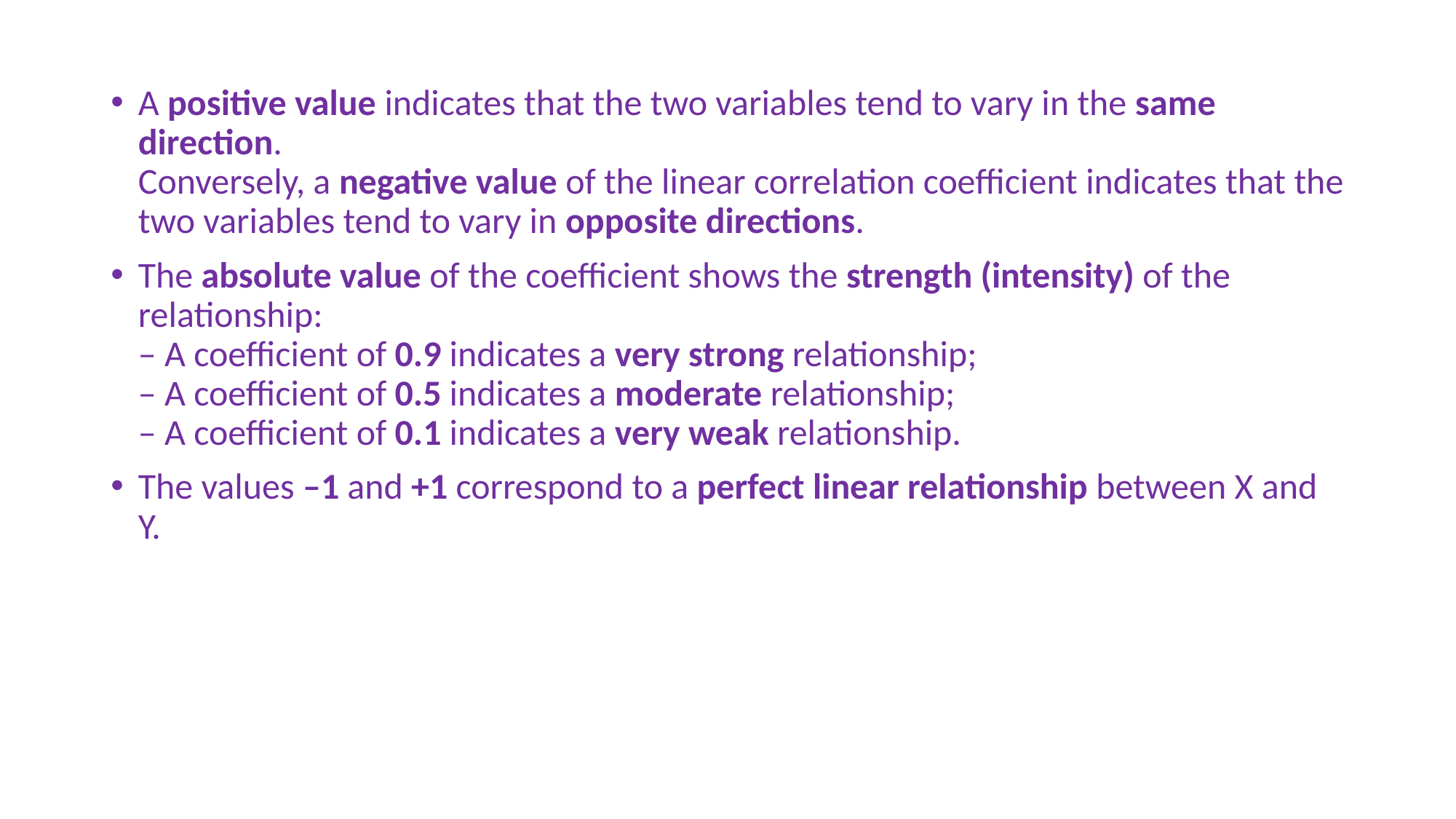

A positive value indicates that the two variables tend to vary in the same direction.
Conversely, a negative value of the linear correlation coefficient indicates that the two variables tend to vary in opposite directions.
The absolute value of the coefficient shows the strength (intensity) of the relationship:
– A coefficient of 0.9 indicates a very strong relationship;
– A coefficient of 0.5 indicates a moderate relationship;
– A coefficient of 0.1 indicates a very weak relationship.
The values –1 and +1 correspond to a perfect linear relationship between X and Y.